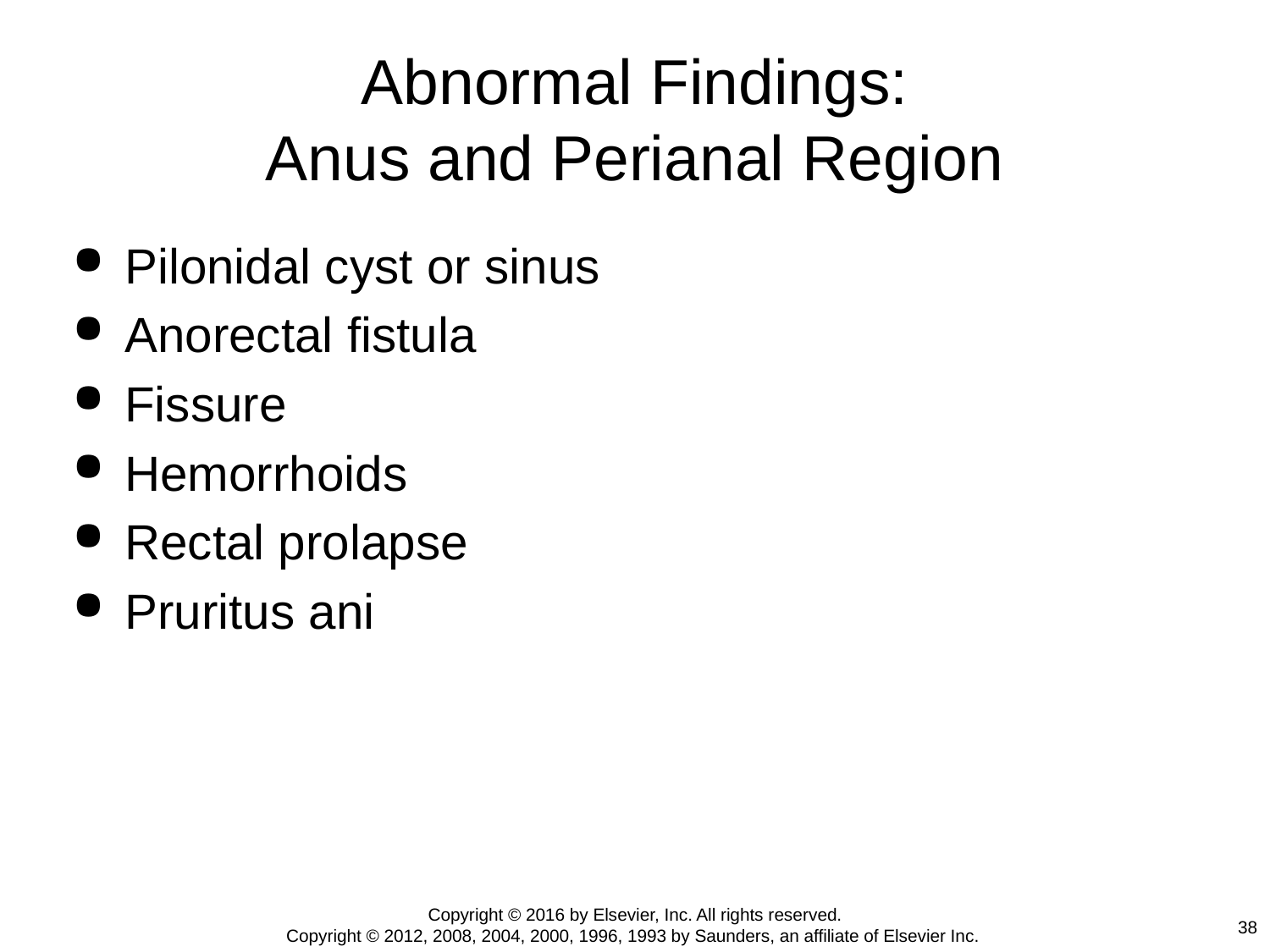

# Abnormal Findings: Anus and Perianal Region
Pilonidal cyst or sinus
Anorectal fistula
Fissure
Hemorrhoids
Rectal prolapse
Pruritus ani
Copyright © 2016 by Elsevier, Inc. All rights reserved.
Copyright © 2012, 2008, 2004, 2000, 1996, 1993 by Saunders, an affiliate of Elsevier Inc.
38